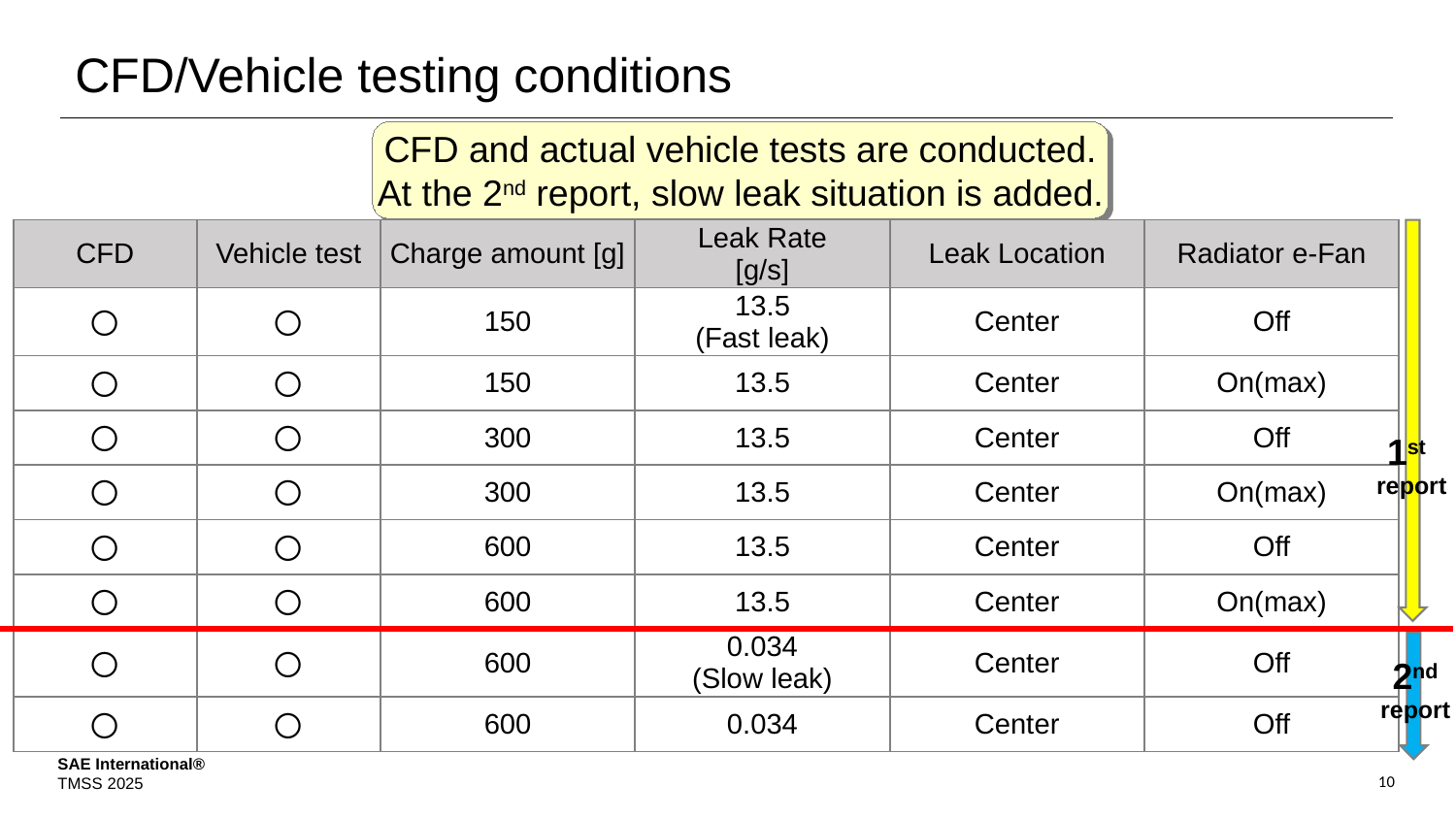

# CFD/Vehicle testing conditions
CFD and actual vehicle tests are conducted.
At the 2nd report, slow leak situation is added.
| CFD | Vehicle test | Charge amount [g] | Leak Rate [g/s] | Leak Location | Radiator e-Fan |
| --- | --- | --- | --- | --- | --- |
| 〇 | 〇 | 150 | 13.5 (Fast leak) | Center | Off |
| 〇 | 〇 | 150 | 13.5 | Center | On(max) |
| 〇 | 〇 | 300 | 13.5 | Center | Off |
| 〇 | 〇 | 300 | 13.5 | Center | On(max) |
| 〇 | 〇 | 600 | 13.5 | Center | Off |
| 〇 | 〇 | 600 | 13.5 | Center | On(max) |
| 〇 | 〇 | 600 | 0.034 (Slow leak) | Center | Off |
| 〇 | 〇 | 600 | 0.034 | Center | Off |

1st
report

2nd
report